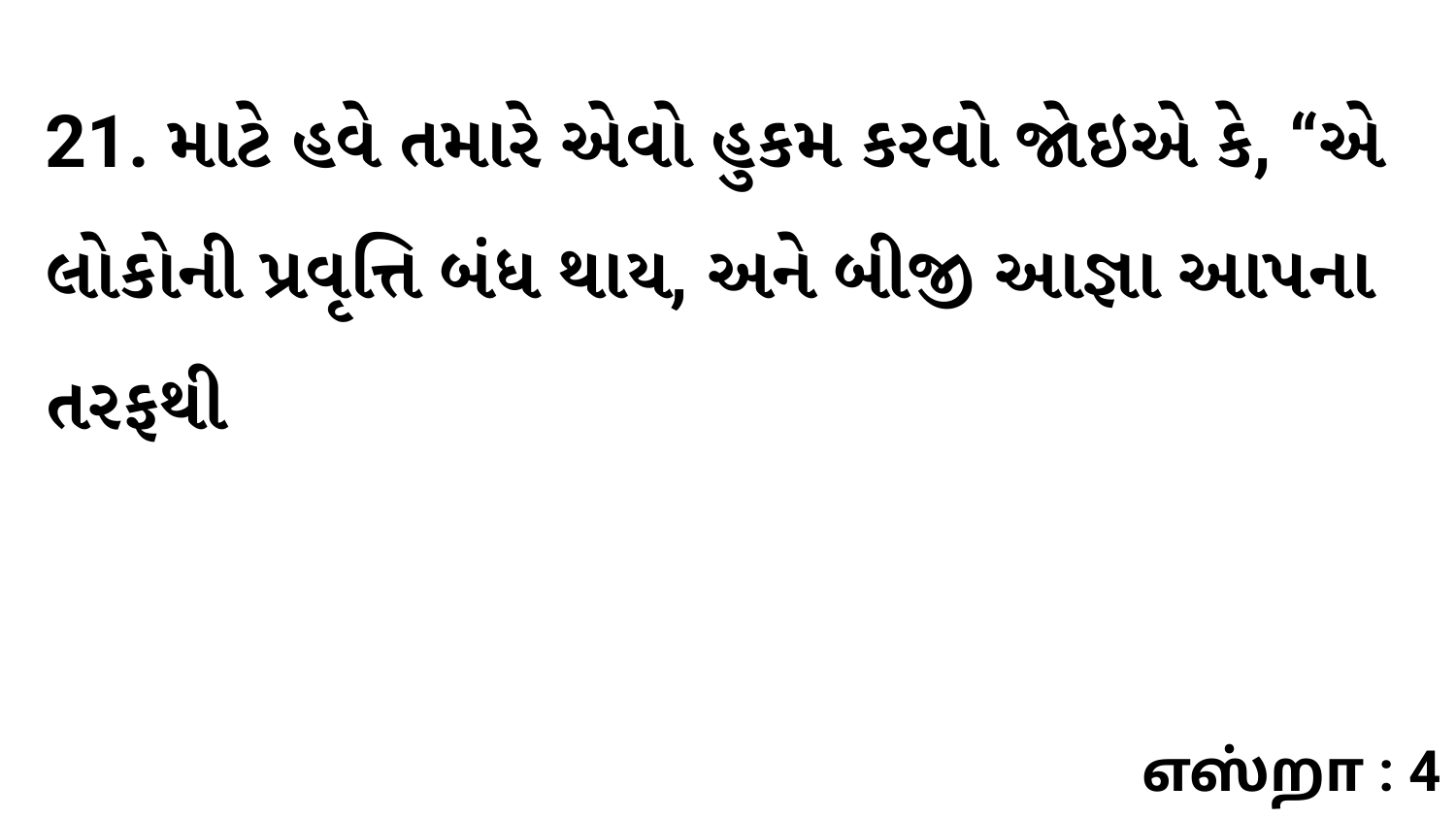

21. માટે હવે તમારે એવો હુકમ કરવો જોઇએ કે, “એ લોકોની પ્રવૃત્તિ બંધ થાય, અને બીજી આજ્ઞા આપના તરફથી
எஸ்றா : 4